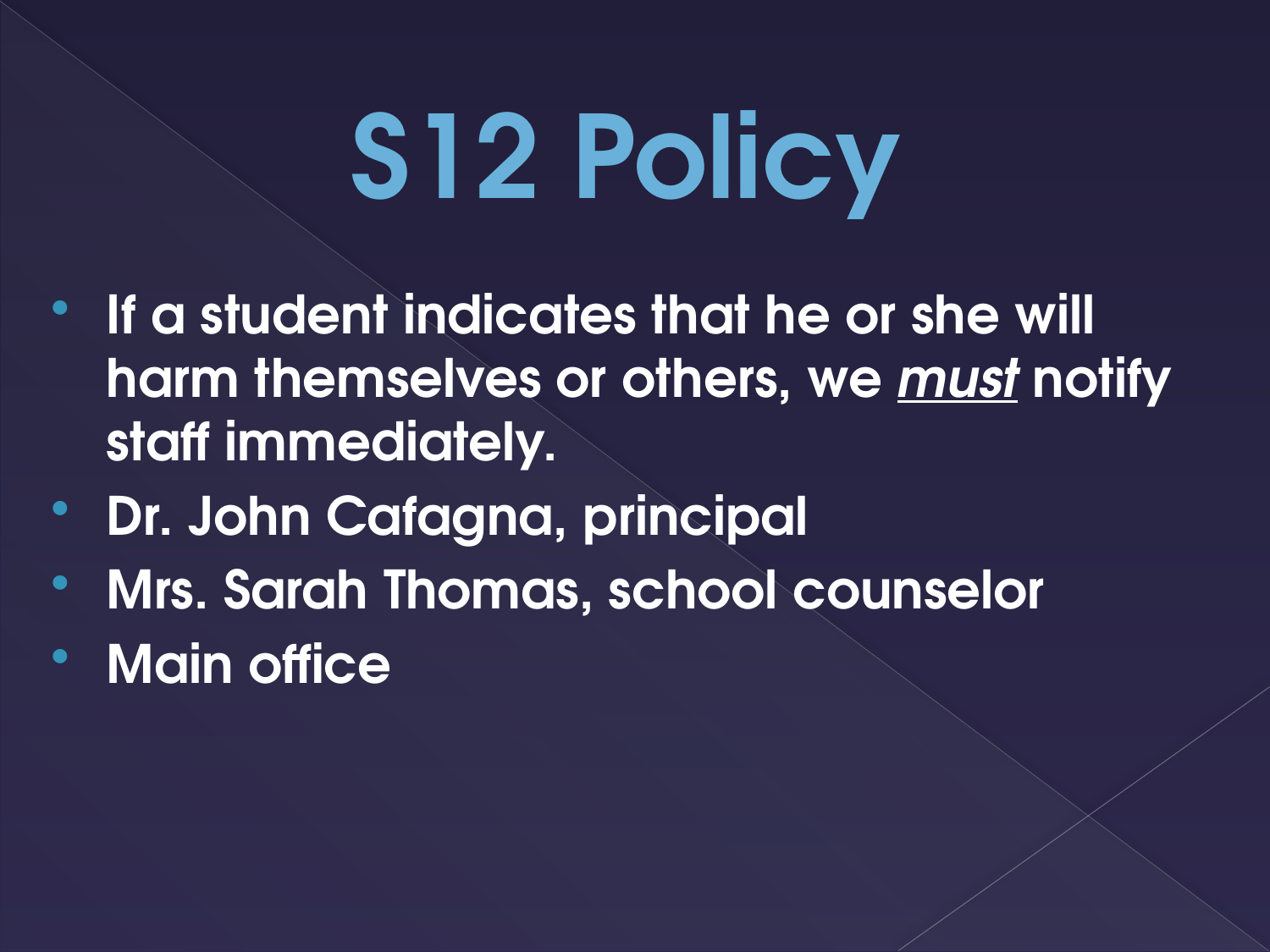

# S12 Policy
If a student indicates that he or she will harm themselves or others, we must notify staff immediately.
Dr. John Cafagna, principal
Mrs. Sarah Thomas, school counselor
Main office